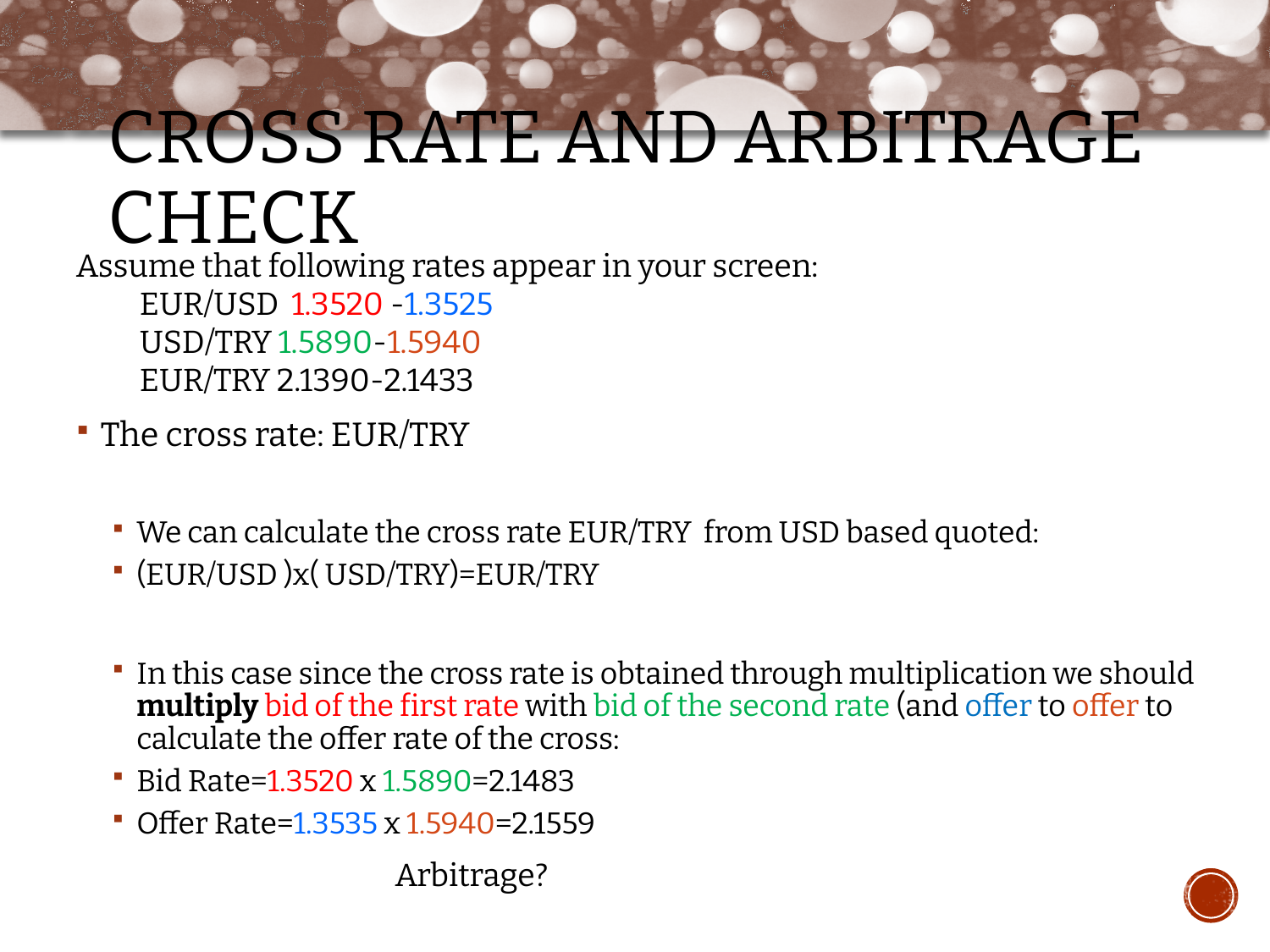

# Cross Rate and Arbitrage Check
Assume that following rates appear in your screen:
EUR/USD  1.3520 -1.3525
USD/TRY 1.5890-1.5940
EUR/TRY 2.1390-2.1433

The cross rate: EUR/TRY

We can calculate the cross rate EUR/TRY  from USD based quoted:
(EUR/USD )x( USD/TRY)=EUR/TRY

In this case since the cross rate is obtained through multiplication we should multiply bid of the first rate with bid of the second rate (and offer to offer to calculate the offer rate of the cross:
Bid Rate=1.3520 x 1.5890=2.1483
Offer Rate=1.3535 x 1.5940=2.1559
Arbitrage?